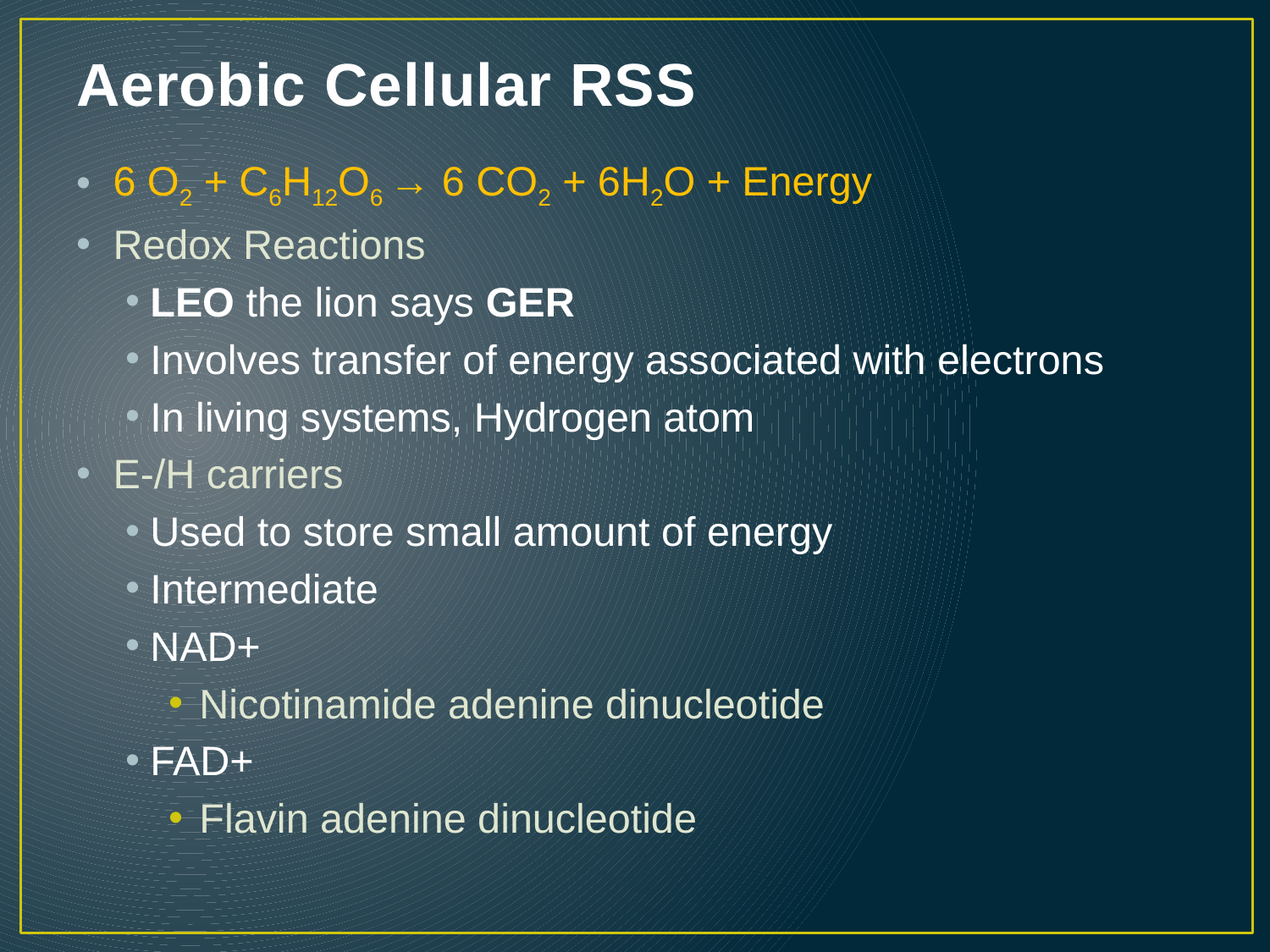

# Aerobic Cellular RSS
6 O2 + C6H12O6 → 6 CO2 + 6H2O + Energy
Redox Reactions
LEO the lion says GER
Involves transfer of energy associated with electrons
In living systems, Hydrogen atom
E-/H carriers
Used to store small amount of energy
Intermediate
NAD+
Nicotinamide adenine dinucleotide
FAD+
Flavin adenine dinucleotide